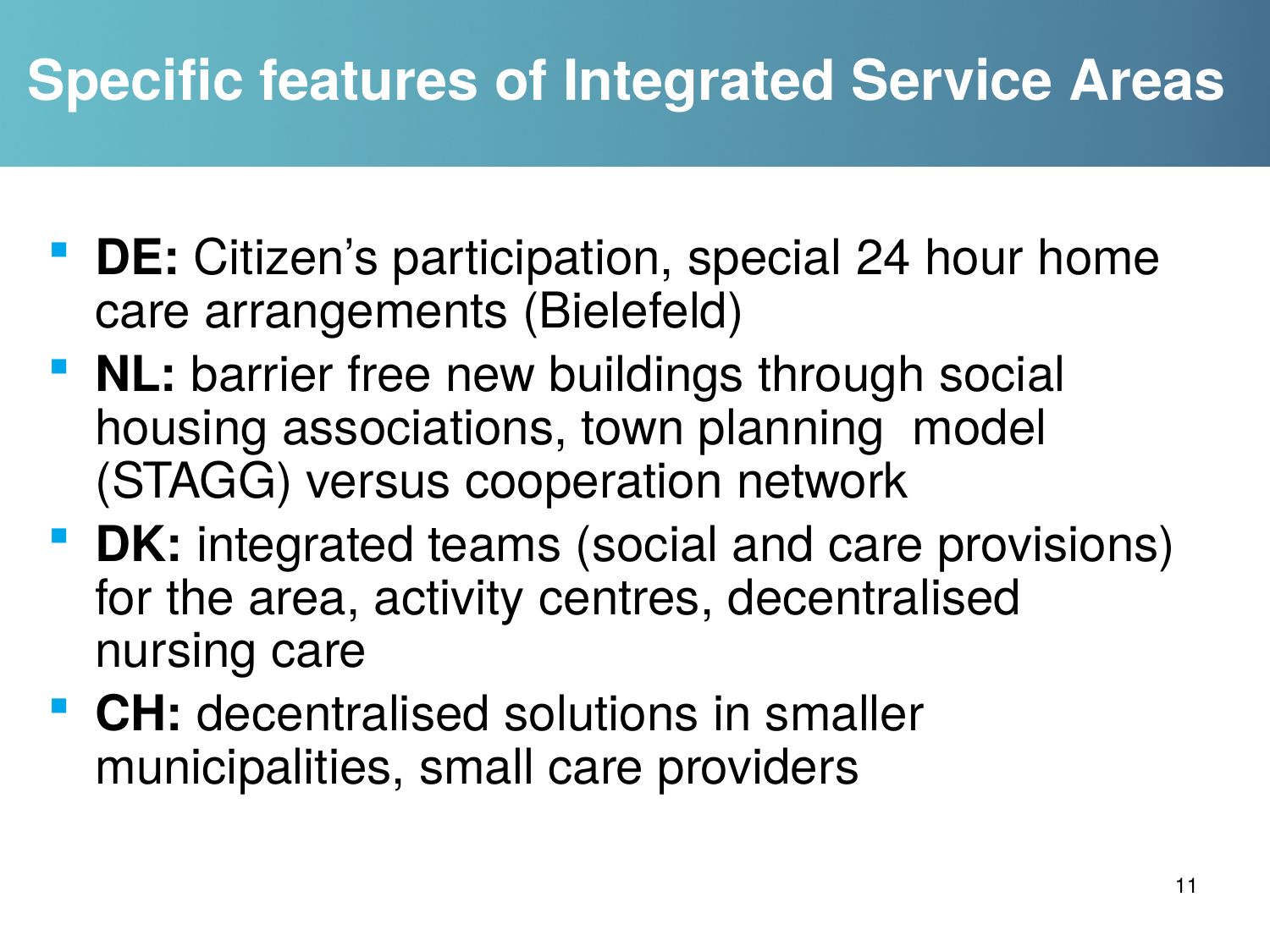

# Specific features of Integrated Service Areas
DE: Citizen’s participation, special 24 hour home care arrangements (Bielefeld)
NL: barrier free new buildings through social housing associations, town planning  model (STAGG) versus cooperation network
DK: integrated teams (social and care provisions) for the area, activity centres, decentralised nursing care
CH: decentralised solutions in smaller municipalities, small care providers
11